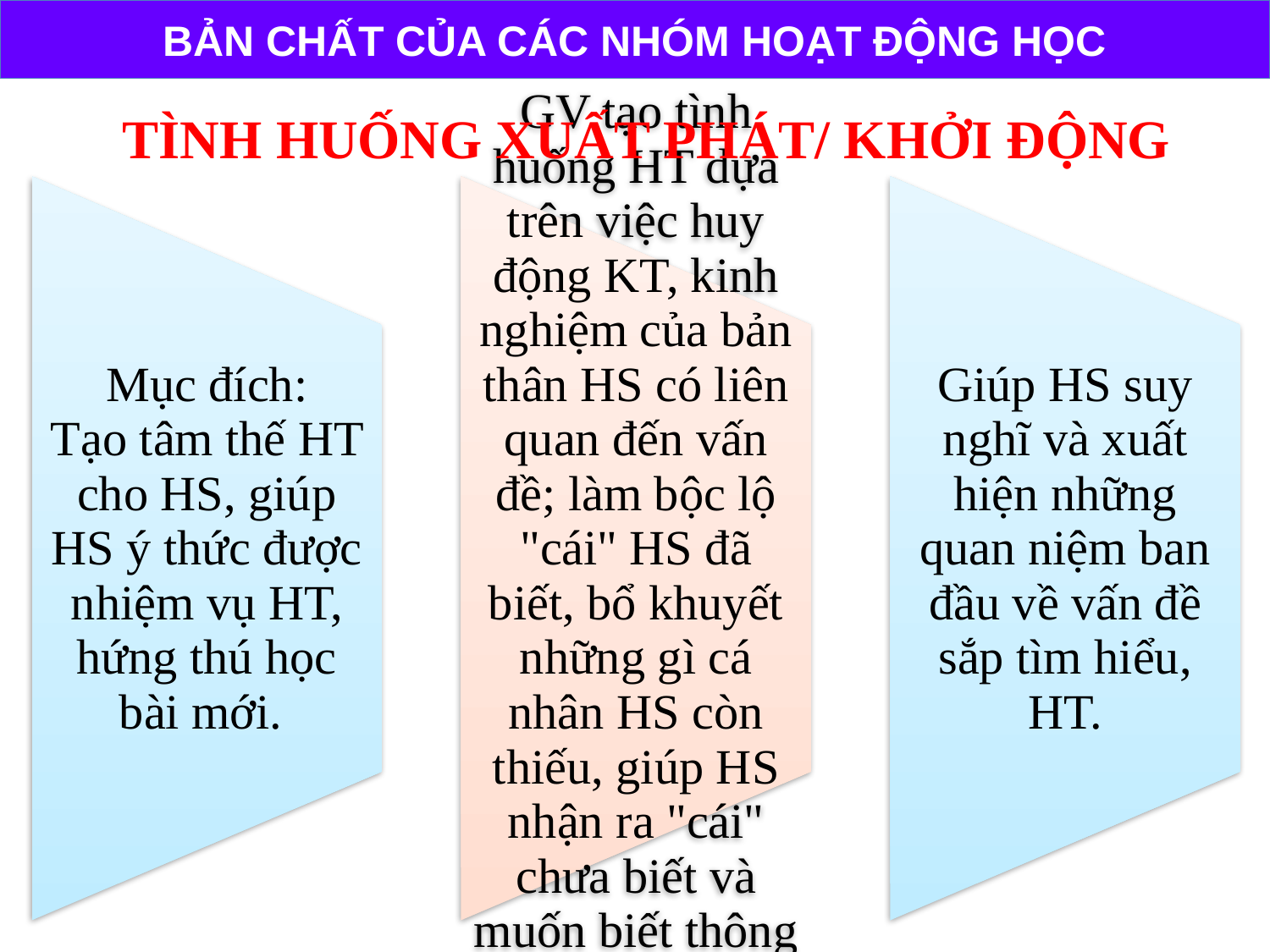

# BẢN CHẤT CỦA CÁC NHÓM HOẠT ĐỘNG HỌC
TÌNH HUỐNG XUẤT PHÁT/ KHỞI ĐỘNG
Mục đích: